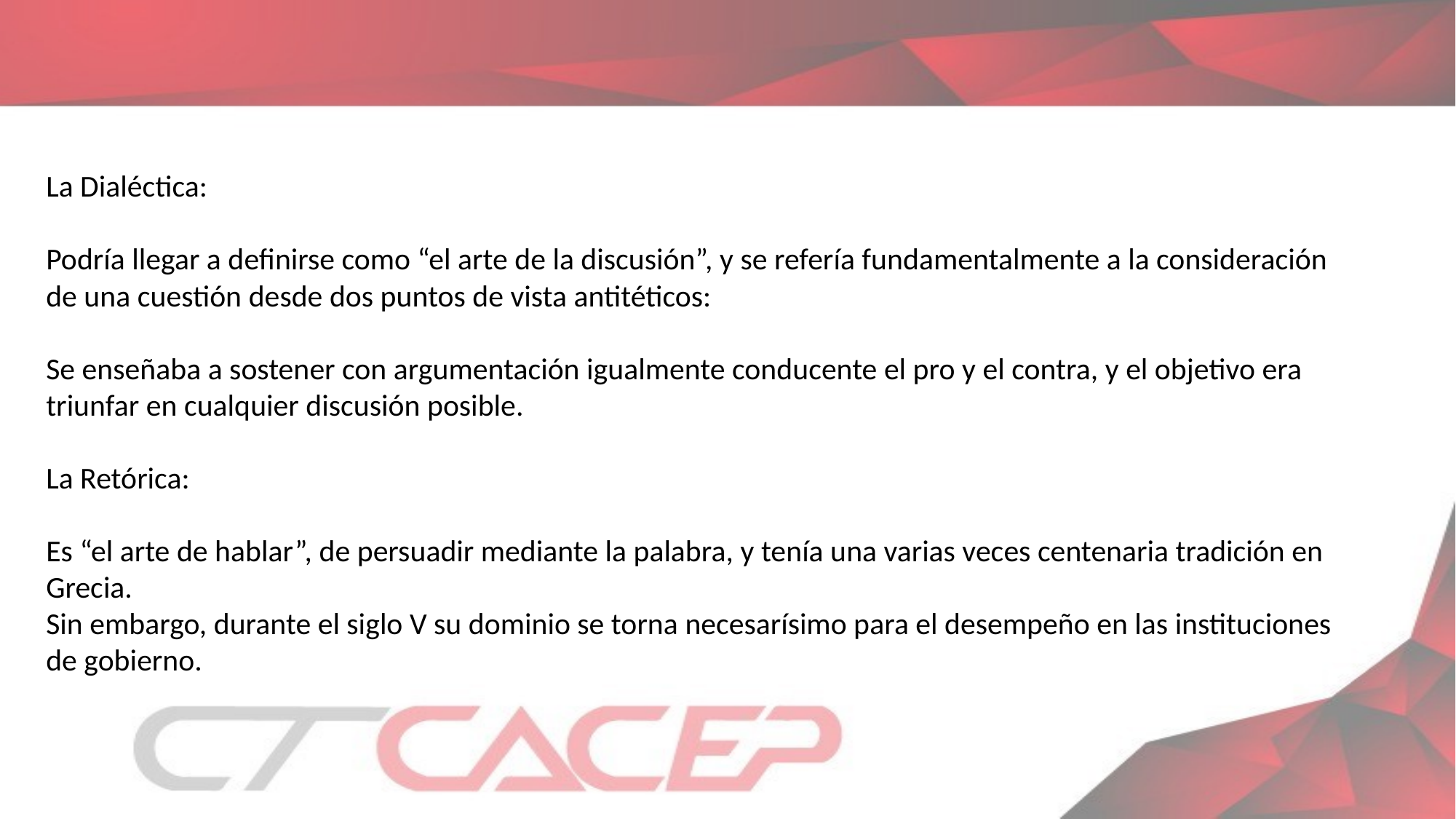

La Dialéctica:

Podría llegar a definirse como “el arte de la discusión”, y se refería fundamentalmente a la consideración de una cuestión desde dos puntos de vista antitéticos:

Se enseñaba a sostener con argumentación igualmente conducente el pro y el contra, y el objetivo era triunfar en cualquier discusión posible.

La Retórica:

Es “el arte de hablar”, de persuadir mediante la palabra, y tenía una varias veces centenaria tradición en Grecia.
Sin embargo, durante el siglo V su dominio se torna necesarísimo para el desempeño en las instituciones de gobierno.